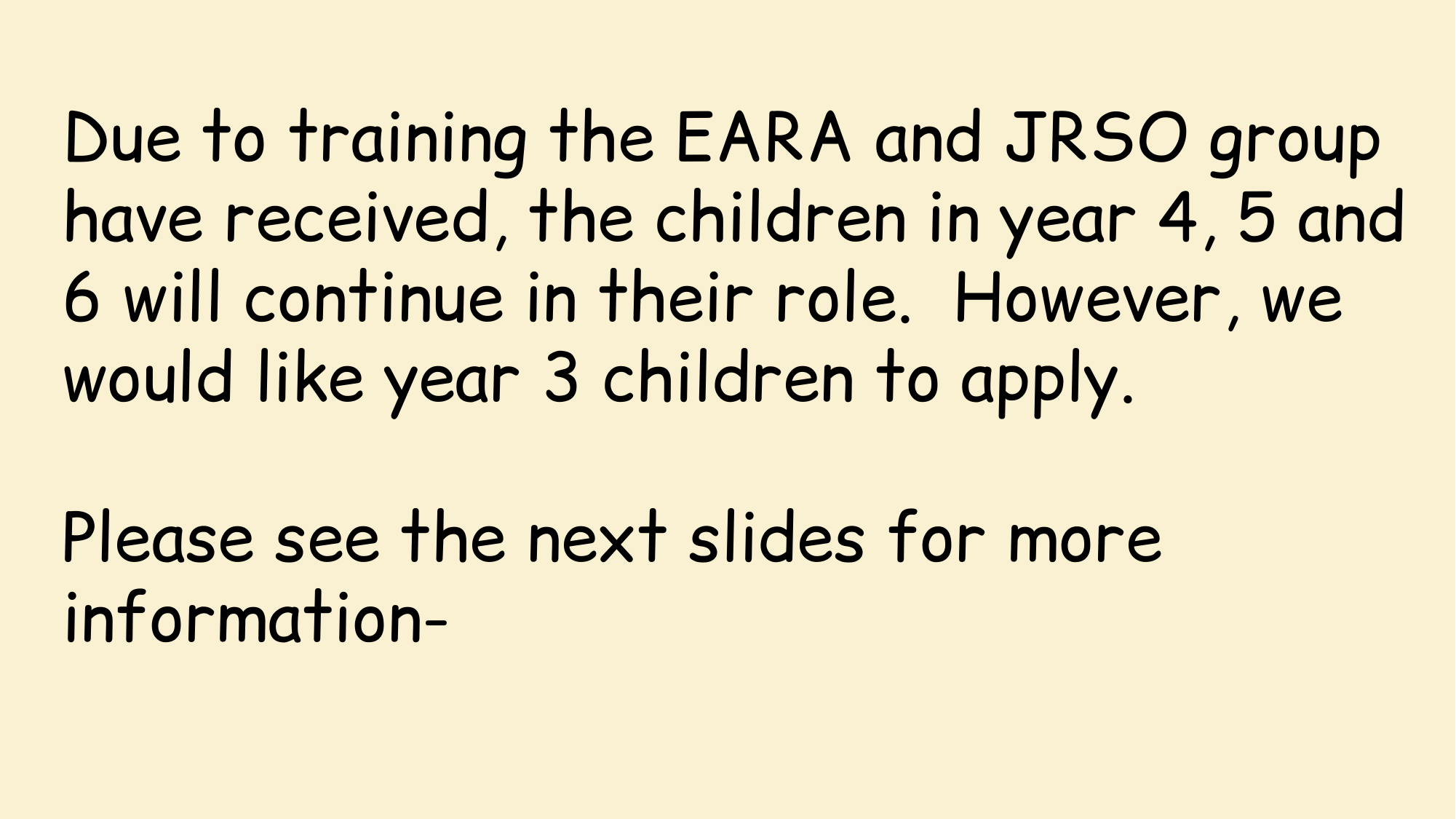

Due to training the EARA and JRSO group have received, the children in year 4, 5 and 6 will continue in their role.  However, we would like year 3 children to apply.

Please see the next slides for more information-